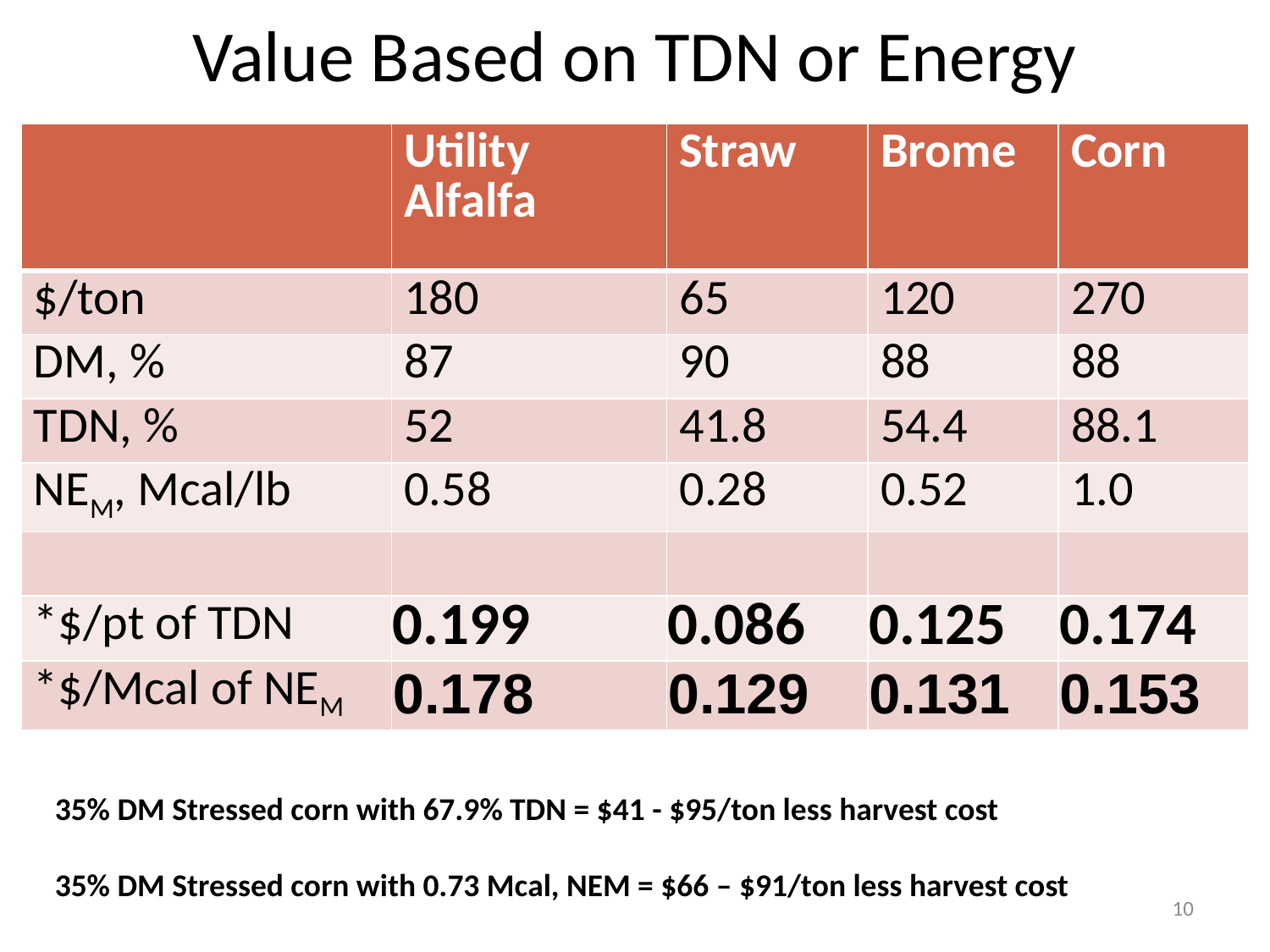

# Value Based on TDN or Energy
|  | Utility Alfalfa | Straw | Brome | Corn |
| --- | --- | --- | --- | --- |
| $/ton | 180 | 65 | 120 | 270 |
| DM, % | 87 | 90 | 88 | 88 |
| TDN, % | 52 | 41.8 | 54.4 | 88.1 |
| NEM, Mcal/lb | 0.58 | 0.28 | 0.52 | 1.0 |
|  |  |  |  |  |
| \*$/pt of TDN | 0.199 | 0.086 | 0.125 | 0.174 |
| \*$/Mcal of NEM | 0.178 | 0.129 | 0.131 | 0.153 |
35% DM Stressed corn with 67.9% TDN = $41 - $95/ton less harvest cost

35% DM Stressed corn with 0.73 Mcal, NEM = $66 – $91/ton less harvest cost
10